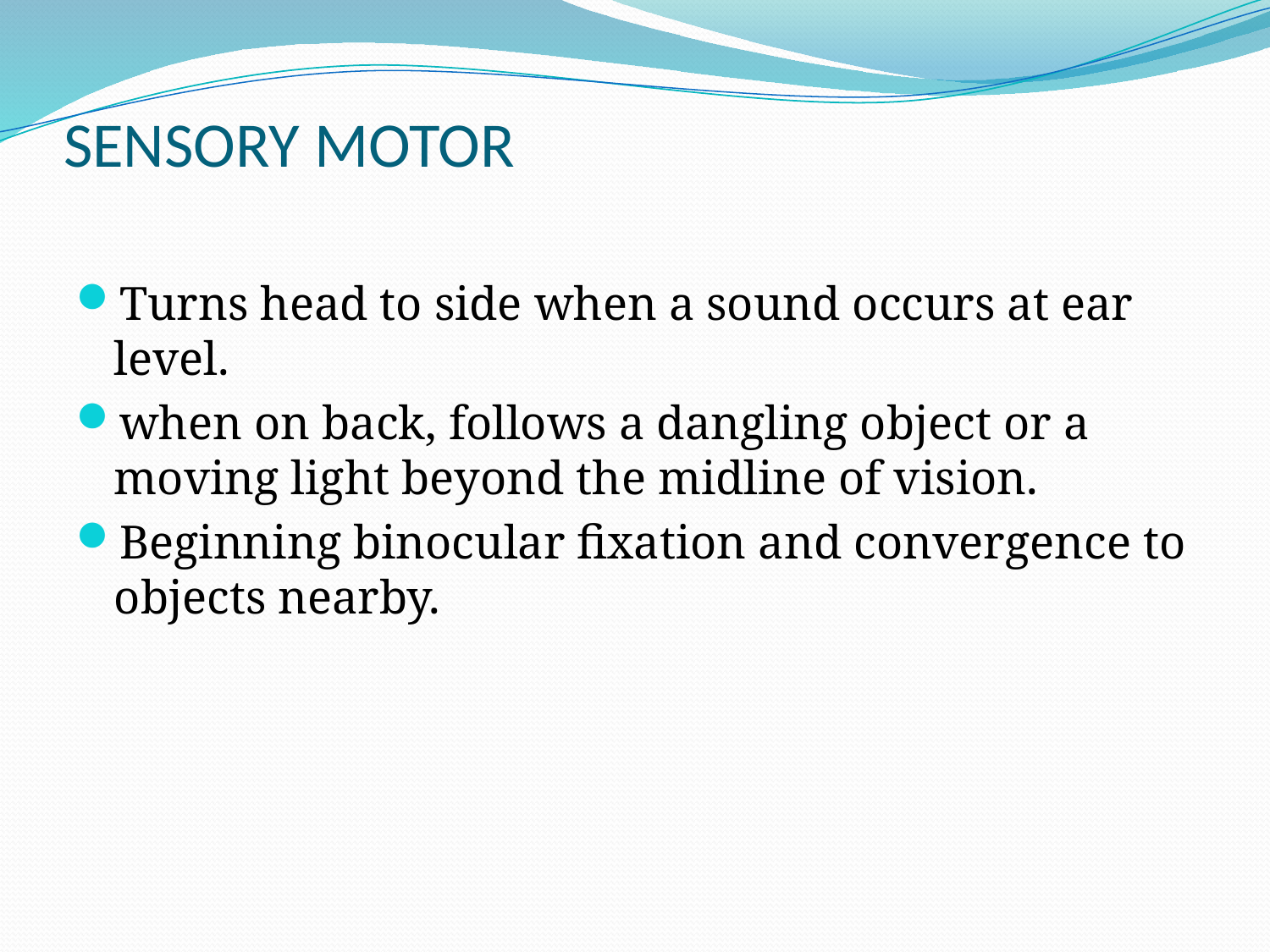

# SENSORY MOTOR
Turns head to side when a sound occurs at ear level.
when on back, follows a dangling object or a moving light beyond the midline of vision.
Beginning binocular fixation and convergence to objects nearby.